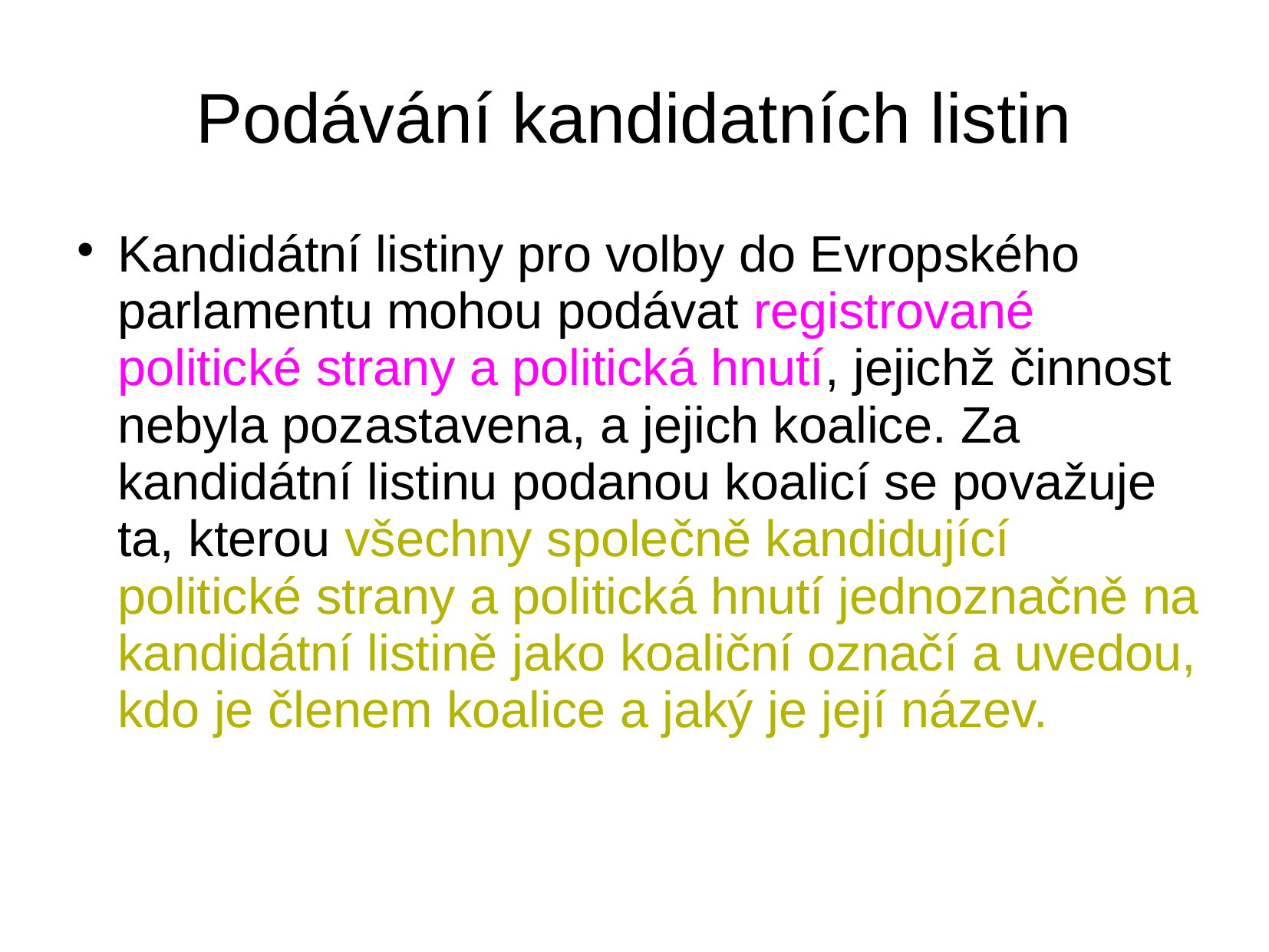

# Podávání kandidatních listin
Kandidátní listiny pro volby do Evropského parlamentu mohou podávat registrované politické strany a politická hnutí, jejichž činnost nebyla pozastavena, a jejich koalice. Za kandidátní listinu podanou koalicí se považuje ta, kterou všechny společně kandidující politické strany a politická hnutí jednoznačně na kandidátní listině jako koaliční označí a uvedou, kdo je členem koalice a jaký je její název.